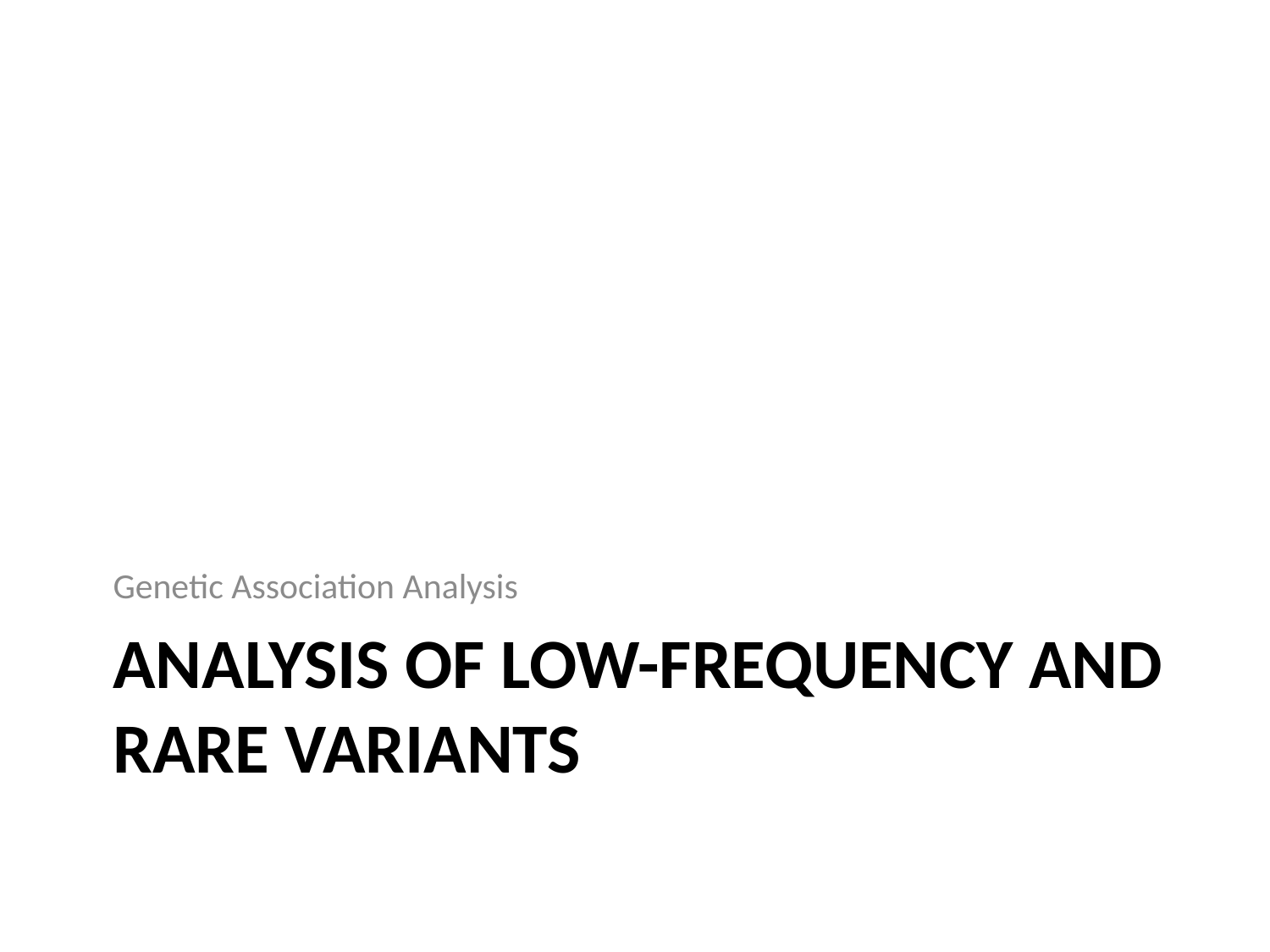

Genetic Association Analysis
# Analysis of Low-frequency and Rare Variants